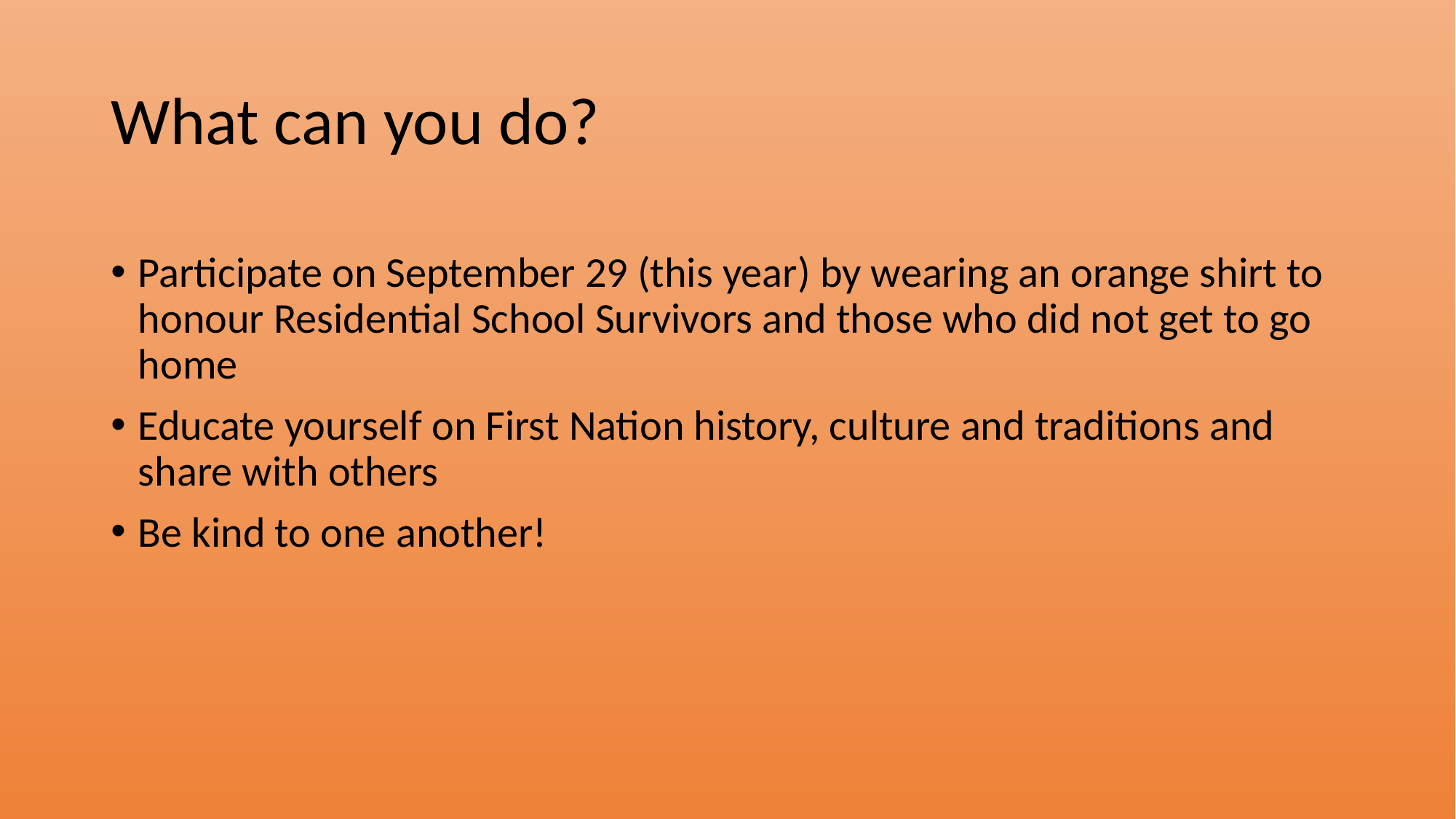

# What can you do?

Participate on September 29 (this year) by wearing an orange shirt to honour Residential School Survivors and those who did not get to go home
Educate yourself on First Nation history, culture and traditions and share with others
Be kind to one another!